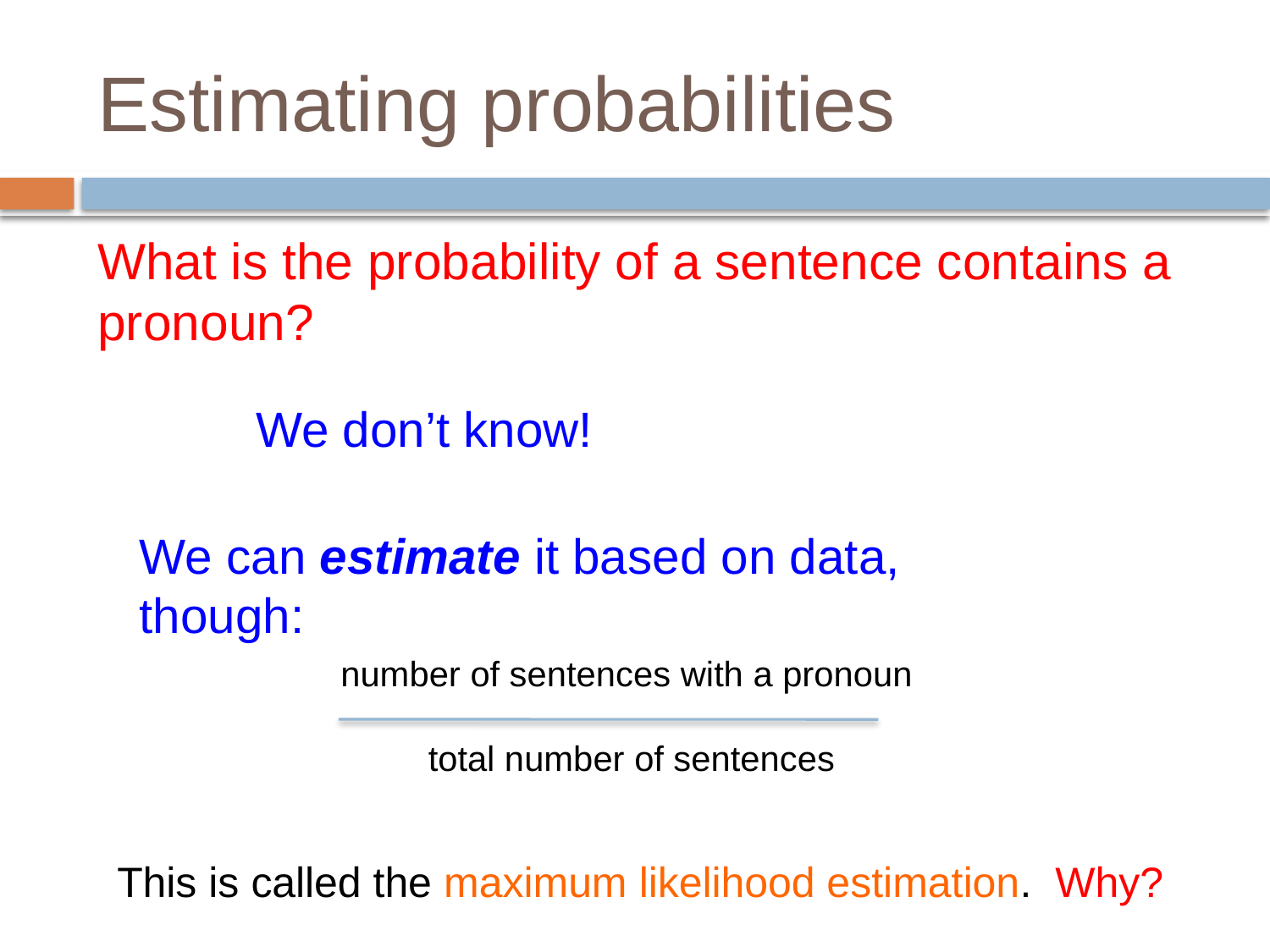

# Estimating probabilities
What is the probability of a sentence contains a pronoun?
We don’t know!
We can estimate it based on data, though:
number of sentences with a pronoun

         total number of sentences
This is called the maximum likelihood estimation.  Why?